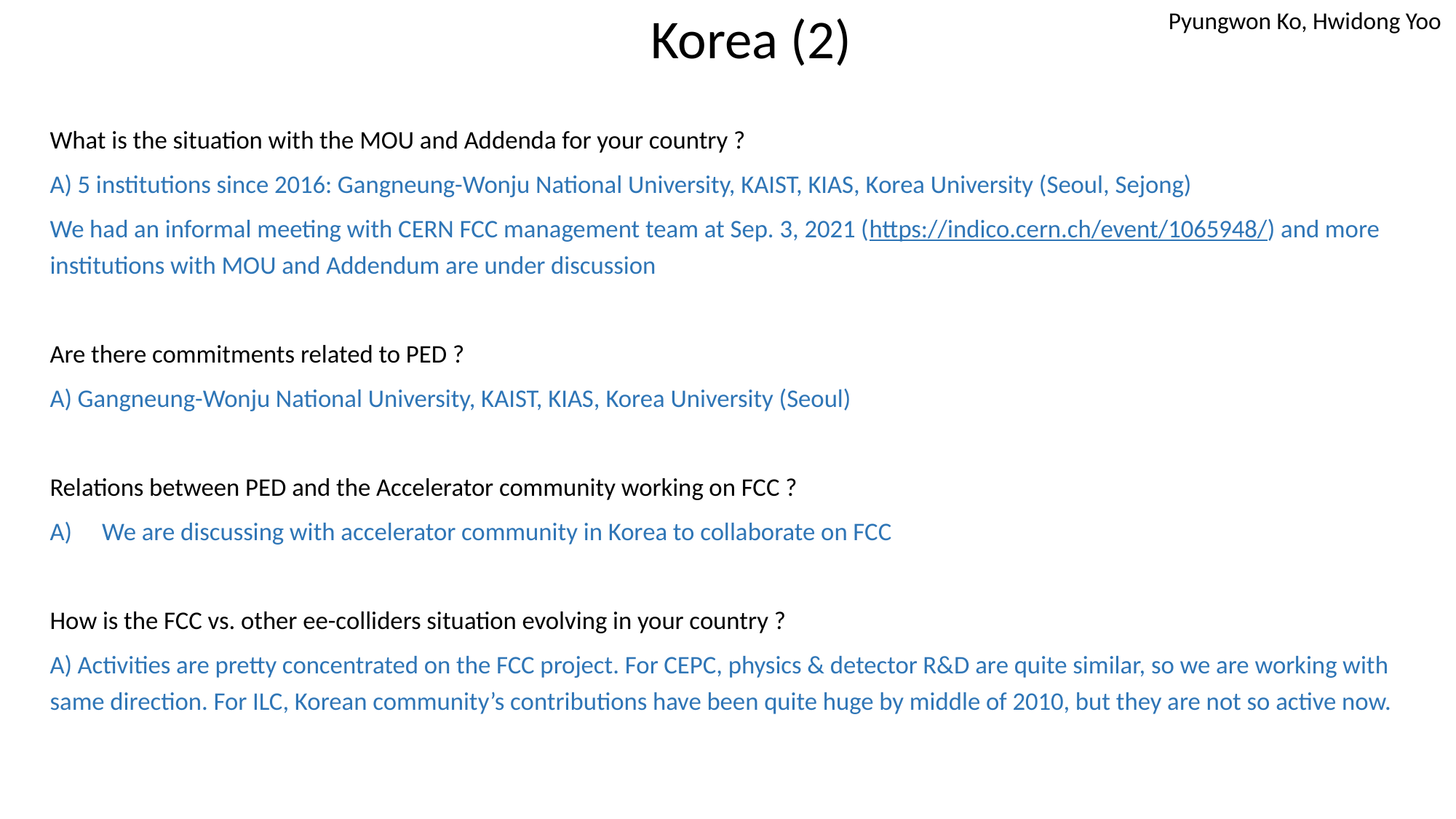

Pyungwon Ko, Hwidong Yoo
# Korea (2)
What is the situation with the MOU and Addenda for your country ?
A) 5 institutions since 2016: Gangneung-Wonju National University, KAIST, KIAS, Korea University (Seoul, Sejong)
We had an informal meeting with CERN FCC management team at Sep. 3, 2021 (https://indico.cern.ch/event/1065948/) and more institutions with MOU and Addendum are under discussion

Are there commitments related to PED ?
A) Gangneung-Wonju National University, KAIST, KIAS, Korea University (Seoul)

Relations between PED and the Accelerator community working on FCC ?
We are discussing with accelerator community in Korea to collaborate on FCC

How is the FCC vs. other ee-colliders situation evolving in your country ?
A) Activities are pretty concentrated on the FCC project. For CEPC, physics & detector R&D are quite similar, so we are working with same direction. For ILC, Korean community’s contributions have been quite huge by middle of 2010, but they are not so active now.